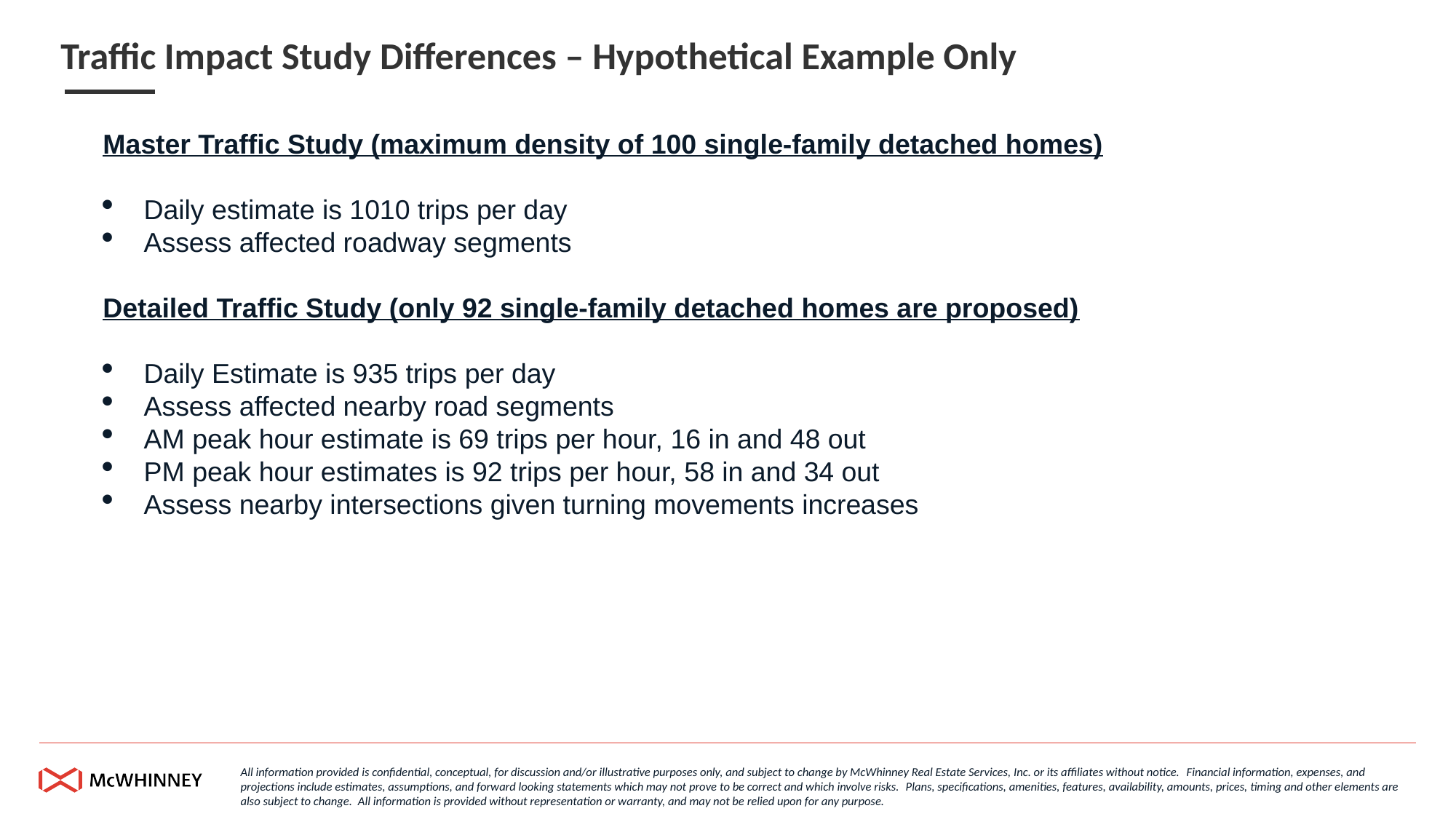

# Traffic Impact Study Differences – Hypothetical Example Only
Master Traffic Study (maximum density of 100 single-family detached homes)

Daily estimate is 1010 trips per day
Assess affected roadway segments

Detailed Traffic Study (only 92 single-family detached homes are proposed)

Daily Estimate is 935 trips per day
Assess affected nearby road segments
AM peak hour estimate is 69 trips per hour, 16 in and 48 out
PM peak hour estimates is 92 trips per hour, 58 in and 34 out
Assess nearby intersections given turning movements increases